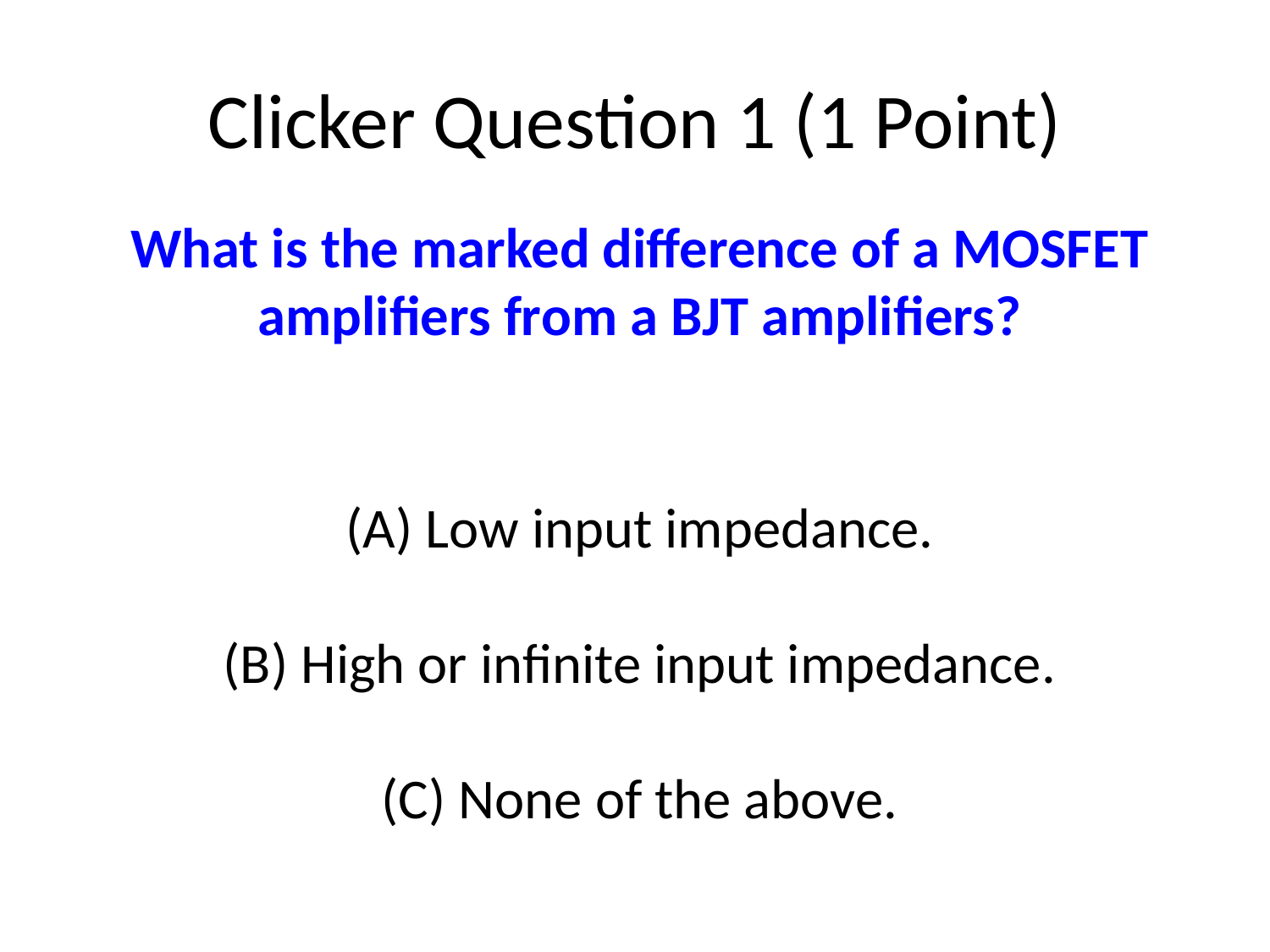

# Clicker Question 1 (1 Point)
What is the marked difference of a MOSFET amplifiers from a BJT amplifiers?

 Low input impedance.

 High or infinite input impedance.

 None of the above.

None of the above.